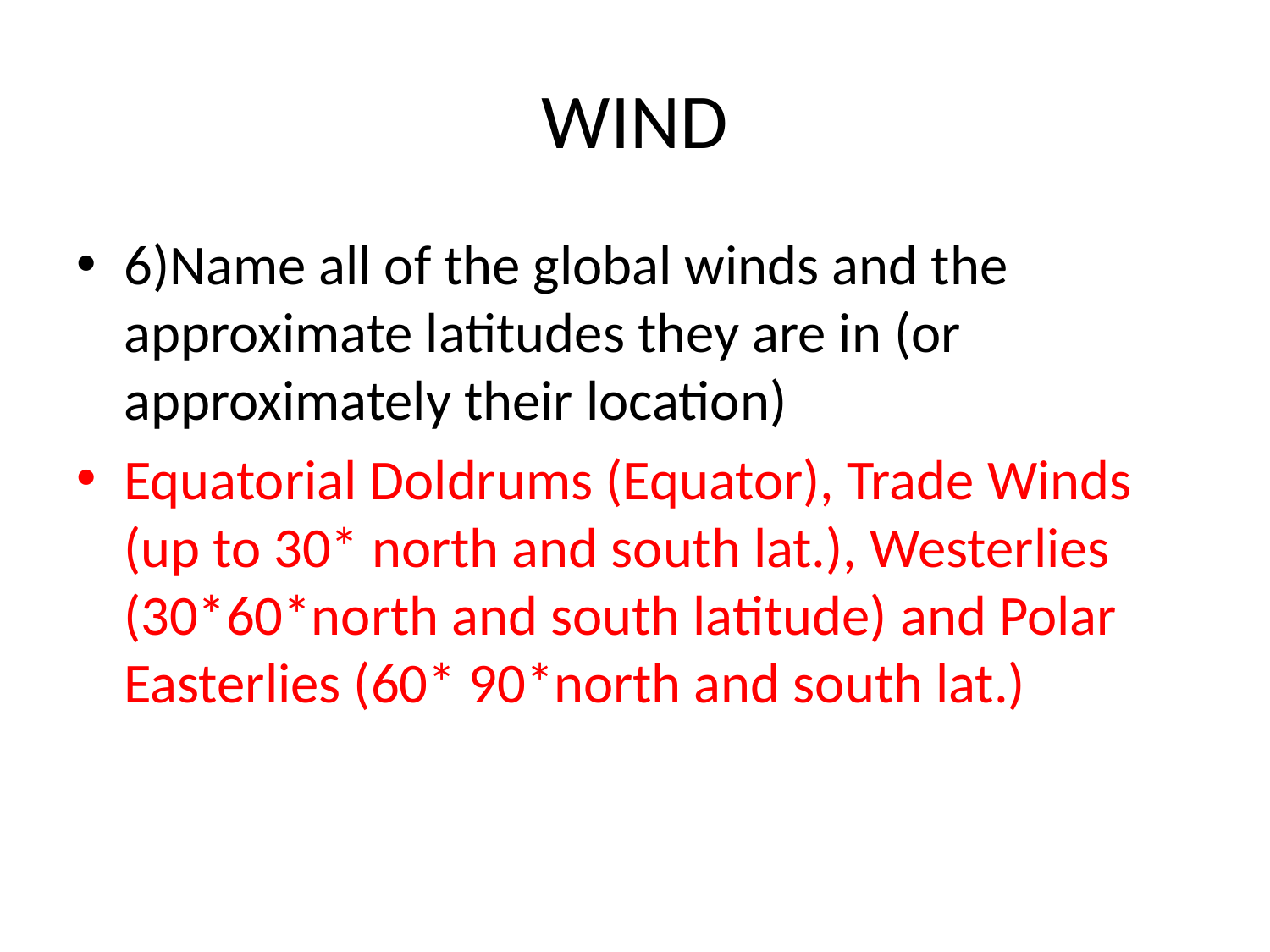

# WIND
6)Name all of the global winds and the approximate latitudes they are in (or approximately their location)
Equatorial Doldrums (Equator), Trade Winds (up to 30* north and south lat.), Westerlies (30*60*north and south latitude) and Polar Easterlies (60* 90*north and south lat.)